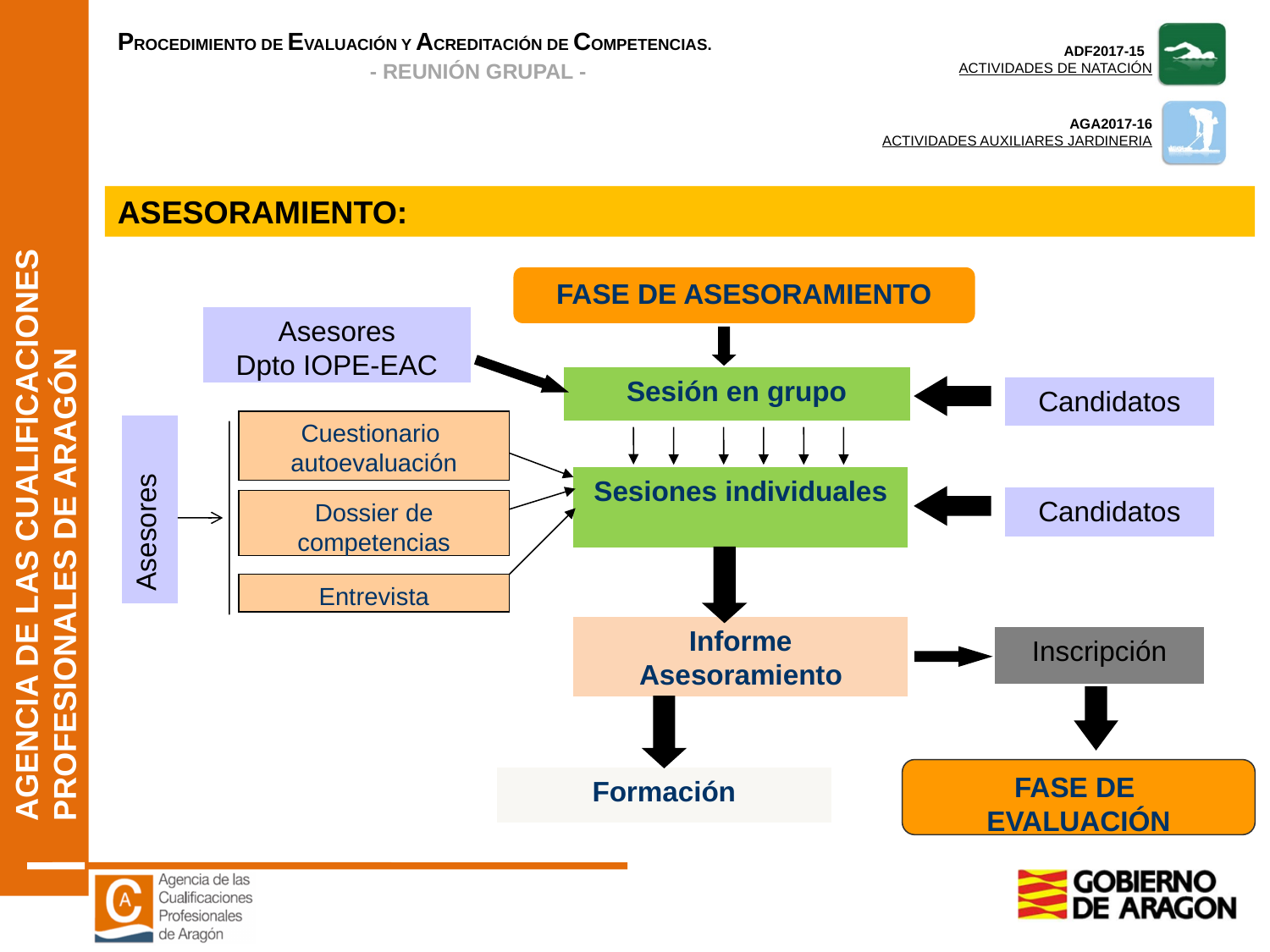

ASESORAMIENTO:
FASE DE ASESORAMIENTO
Asesores
Dpto IOPE-EAC

Sesión en grupo

Candidatos
Cuestionario  autoevaluación

Sesiones individuales
Asesores

Candidatos

Dossier de competencias

Entrevista
Informe Asesoramiento
Inscripción

FASE DE
EVALUACIÓN
Formación